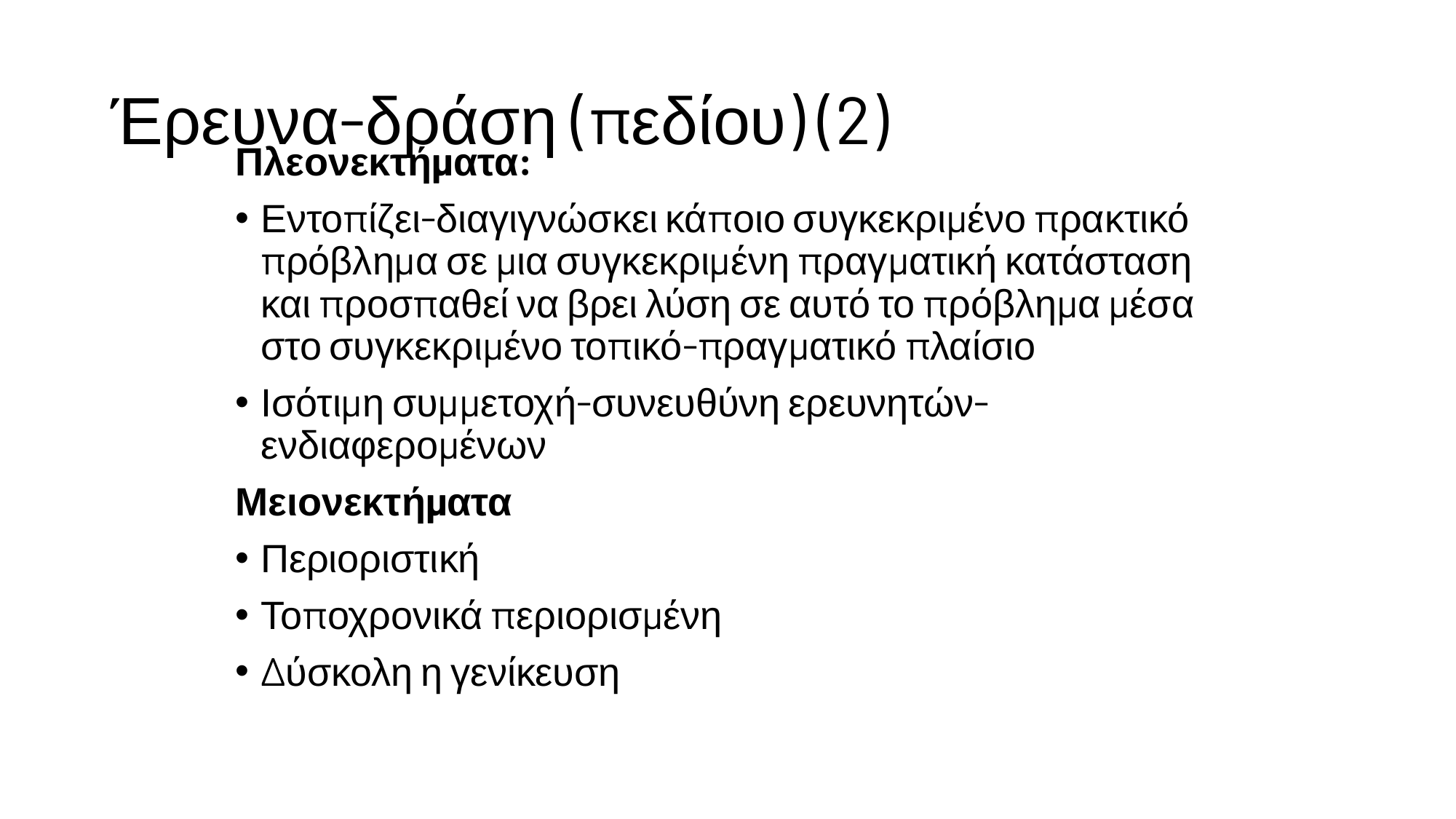

# Έρευνα-δράση (πεδίου) (2)
Πλεονεκτήματα:
Εντοπίζει-διαγιγνώσκει κάποιο συγκεκριμένο πρακτικό πρόβλημα σε μια συγκεκριμένη πραγματική κατάσταση και προσπαθεί να βρει λύση σε αυτό το πρόβλημα μέσα στο συγκεκριμένο τοπικό-πραγματικό πλαίσιο
Ισότιμη συμμετοχή-συνευθύνη ερευνητών-ενδιαφερομένων
Μειονεκτήματα
Περιοριστική
Τοποχρονικά περιορισμένη
Δύσκολη η γενίκευση